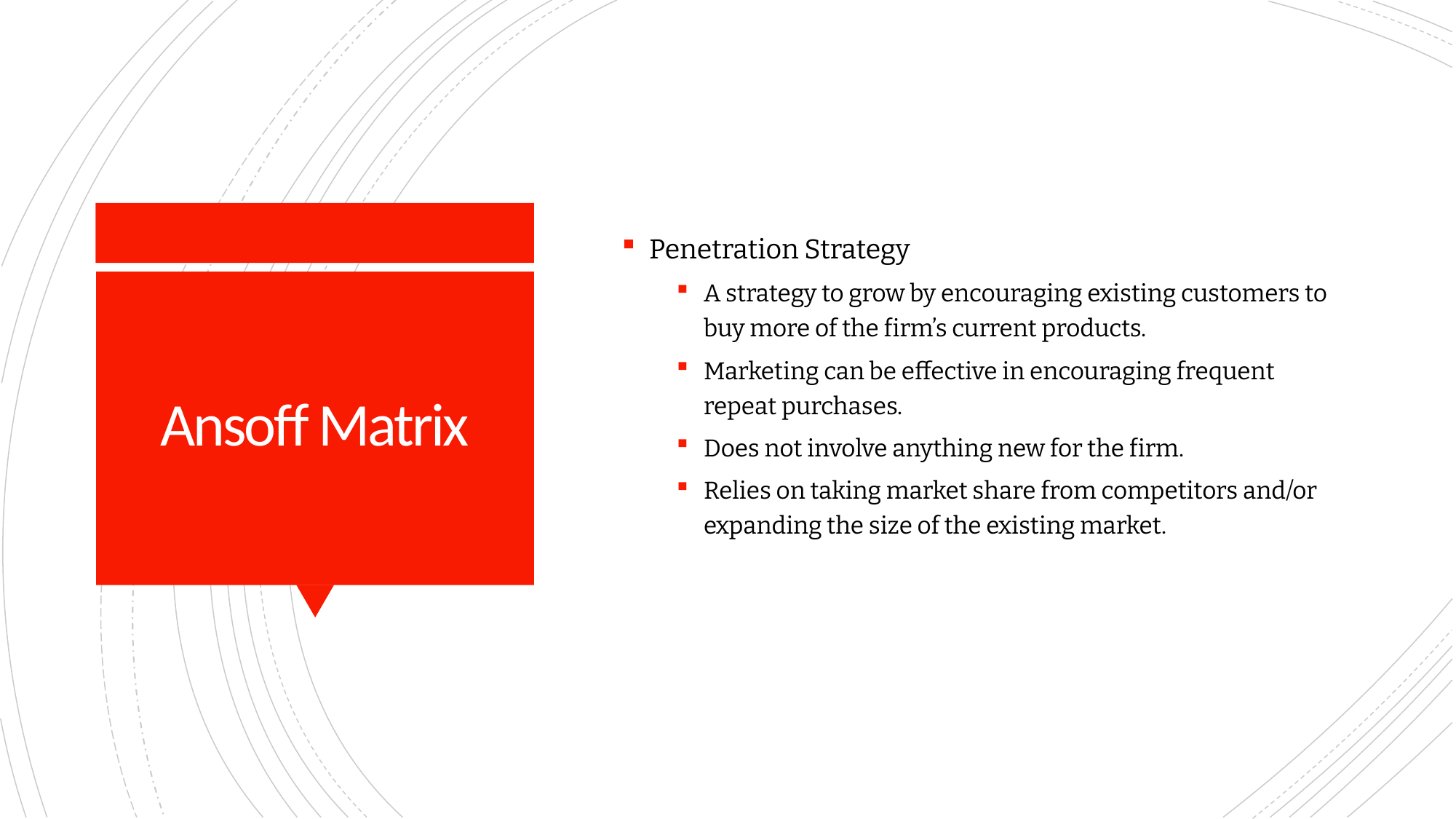

Penetration Strategy
A strategy to grow by encouraging existing customers to buy more of the firm’s current products.
Marketing can be effective in encouraging frequent repeat purchases.
Does not involve anything new for the firm.
Relies on taking market share from competitors and/or expanding the size of the existing market.

# Ansoff Matrix